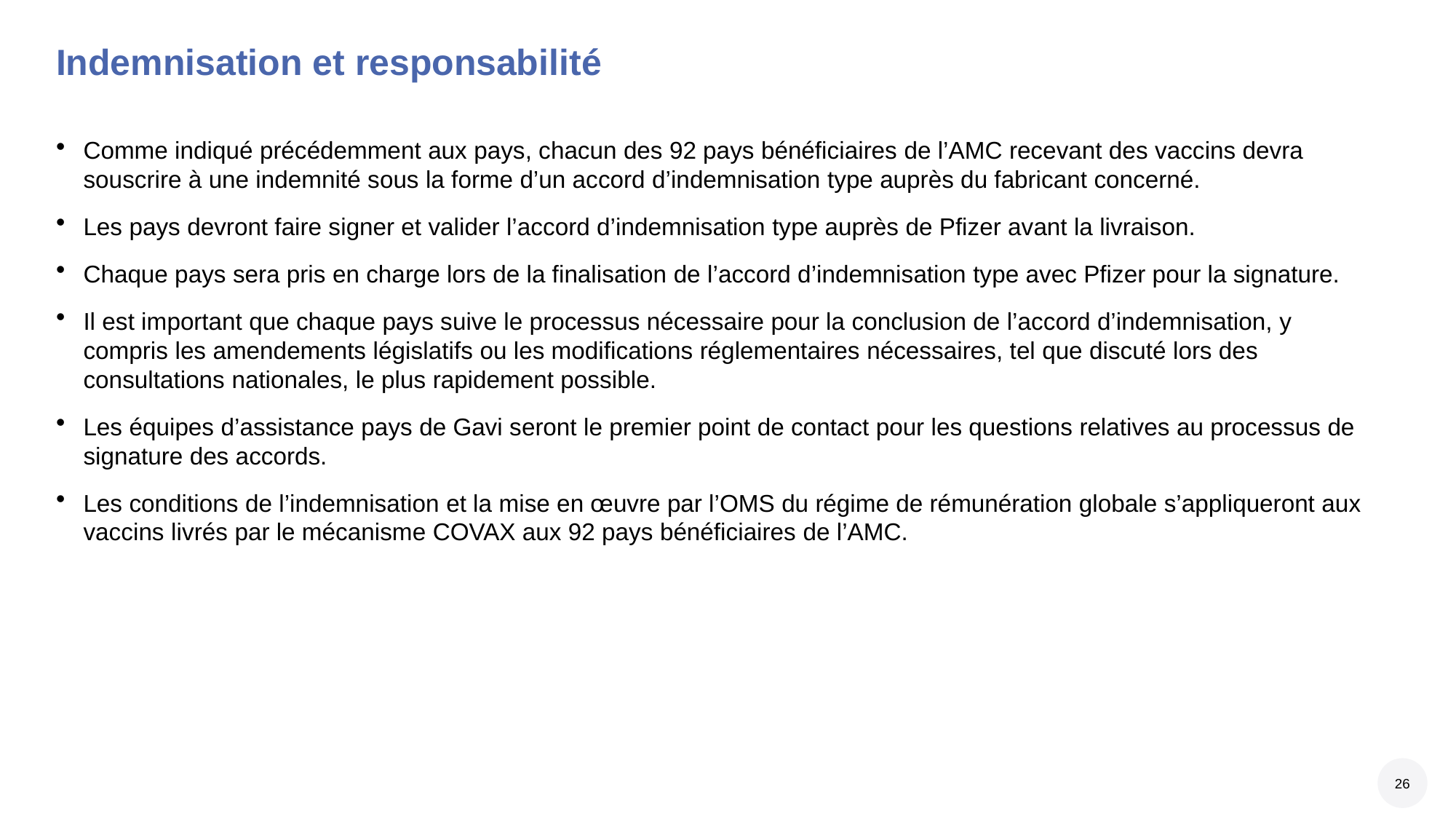

# Indemnisation et responsabilité
Comme indiqué précédemment aux pays, chacun des 92 pays bénéficiaires de l’AMC recevant des vaccins devra souscrire à une indemnité sous la forme d’un accord d’indemnisation type auprès du fabricant concerné.
Les pays devront faire signer et valider l’accord d’indemnisation type auprès de Pfizer avant la livraison.
Chaque pays sera pris en charge lors de la finalisation de l’accord d’indemnisation type avec Pfizer pour la signature.
Il est important que chaque pays suive le processus nécessaire pour la conclusion de l’accord d’indemnisation, y compris les amendements législatifs ou les modifications réglementaires nécessaires, tel que discuté lors des consultations nationales, le plus rapidement possible.
Les équipes d’assistance pays de Gavi seront le premier point de contact pour les questions relatives au processus de signature des accords.
Les conditions de l’indemnisation et la mise en œuvre par l’OMS du régime de rémunération globale s’appliqueront aux vaccins livrés par le mécanisme COVAX aux 92 pays bénéficiaires de l’AMC.